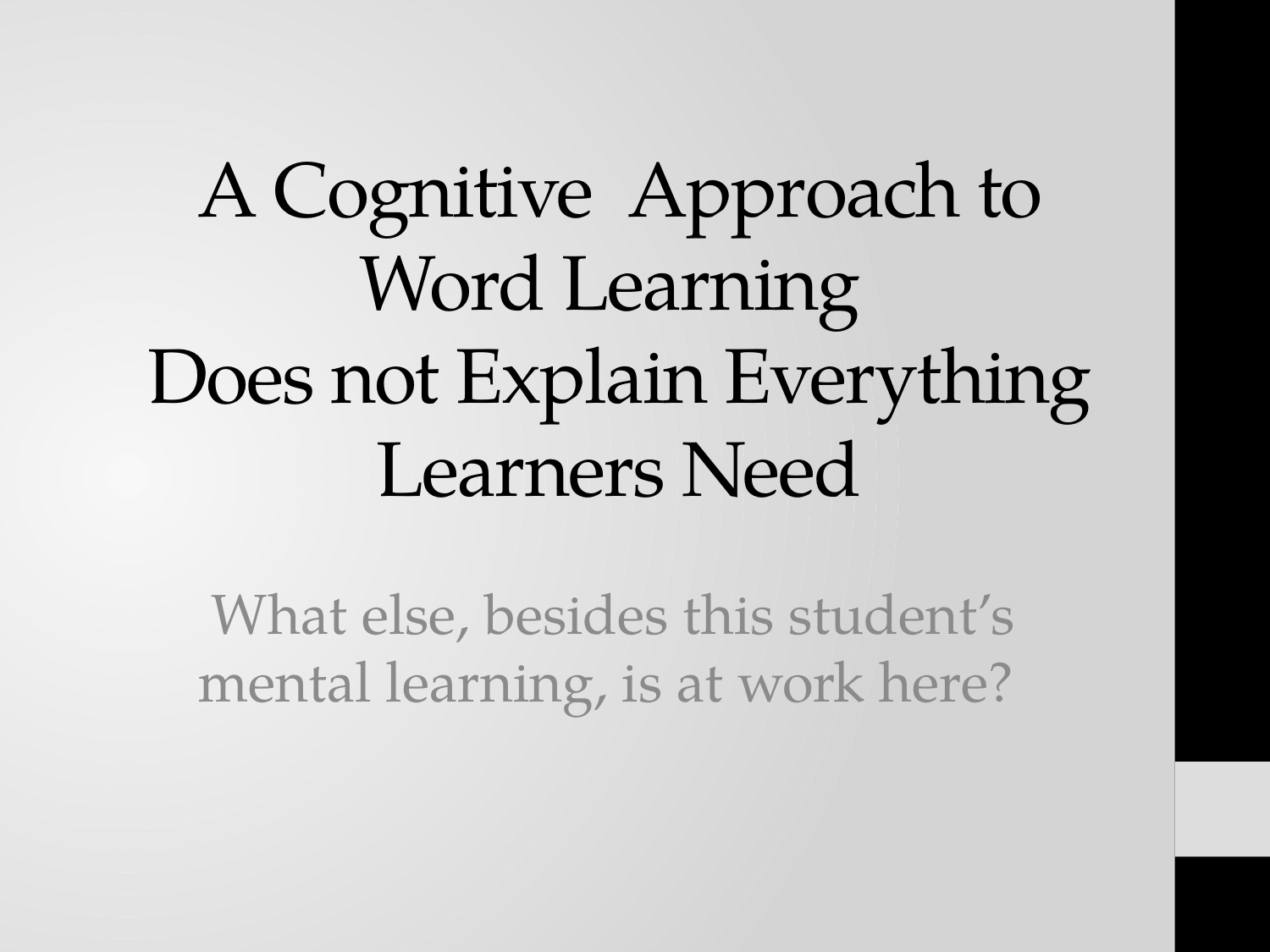

# A Cognitive  Approach to Word Learning Does not Explain Everything Learners Need
What else, besides this student’s mental learning, is at work here?